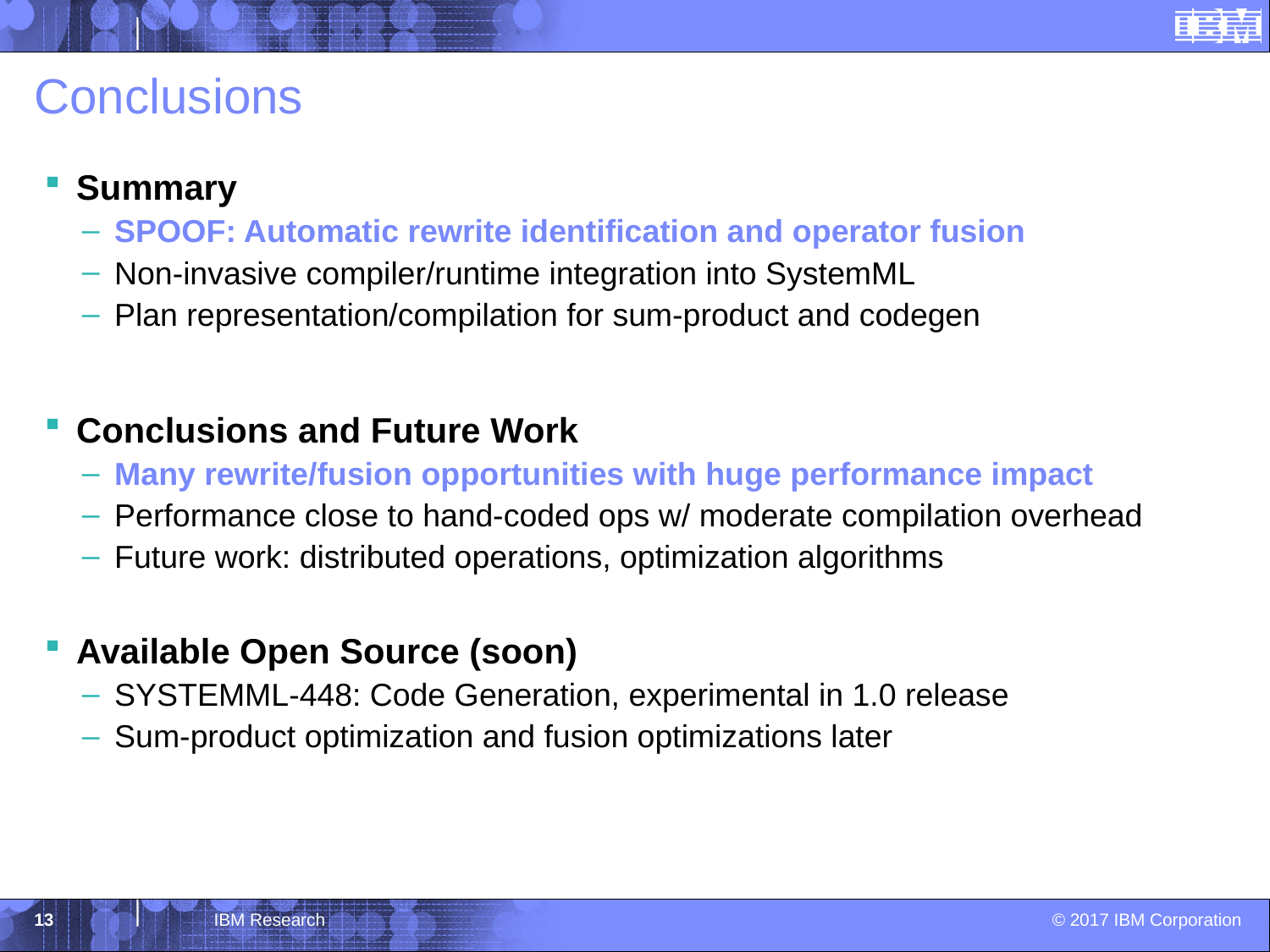

# Conclusions
Summary
SPOOF: Automatic rewrite identification and operator fusion
Non-invasive compiler/runtime integration into SystemML
Plan representation/compilation for sum-product and codegen

Conclusions and Future Work
Many rewrite/fusion opportunities with huge performance impact
Performance close to hand-coded ops w/ moderate compilation overhead
Future work: distributed operations, optimization algorithms

Available Open Source (soon)
SYSTEMML-448: Code Generation, experimental in 1.0 release
Sum-product optimization and fusion optimizations later
13
IBM Research